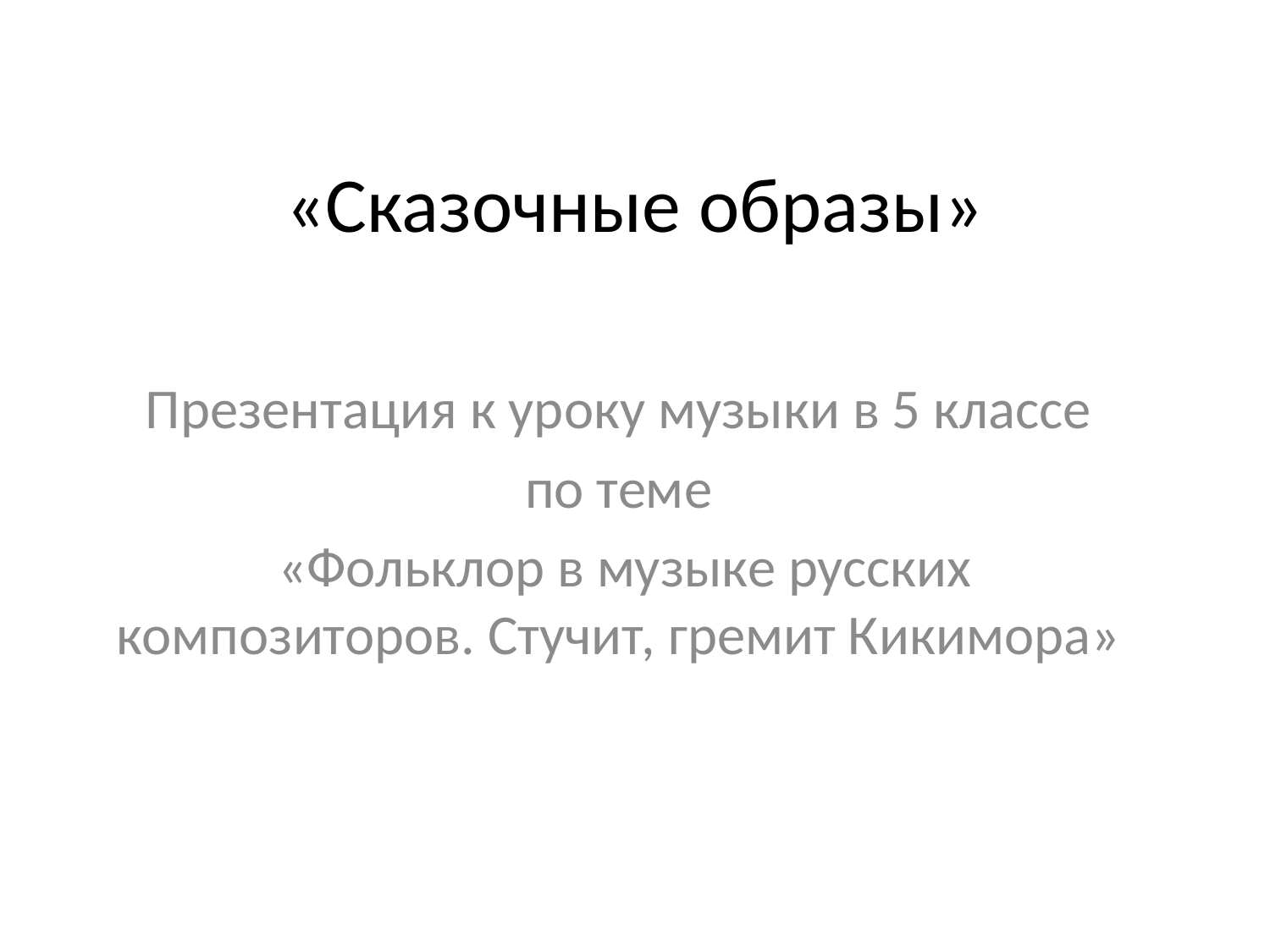

# «Сказочные образы»
Презентация к уроку музыки в 5 классе
по теме
«Фольклор в музыке русских композиторов. Стучит, гремит Кикимора»